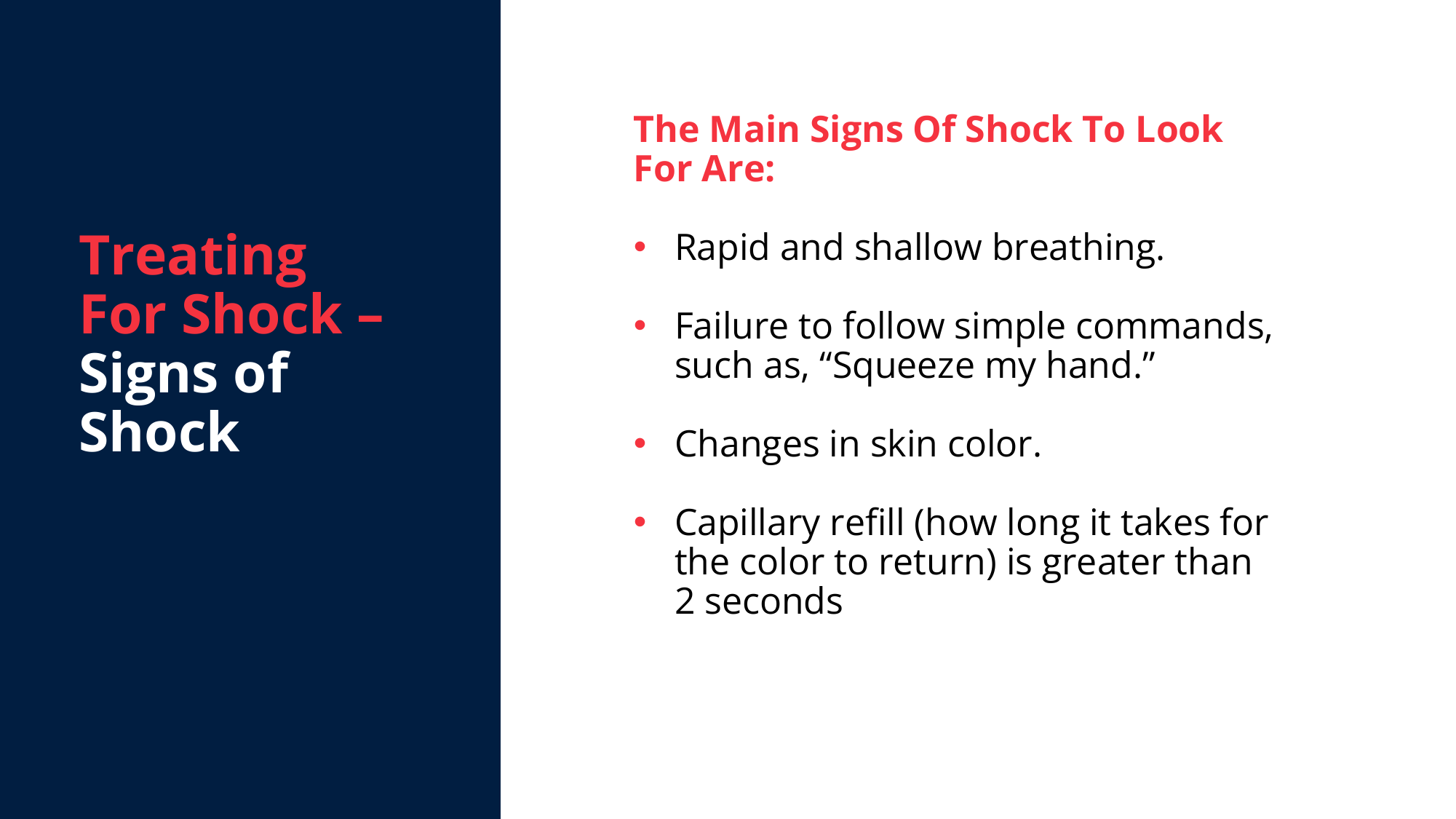

Treating
For Shock – Signs of Shock
The Main Signs Of Shock To Look For Are:

Rapid and shallow breathing.

Failure to follow simple commands, such as, “Squeeze my hand.”

Changes in skin color.

Capillary refill (how long it takes for the color to return) is greater than 2 seconds